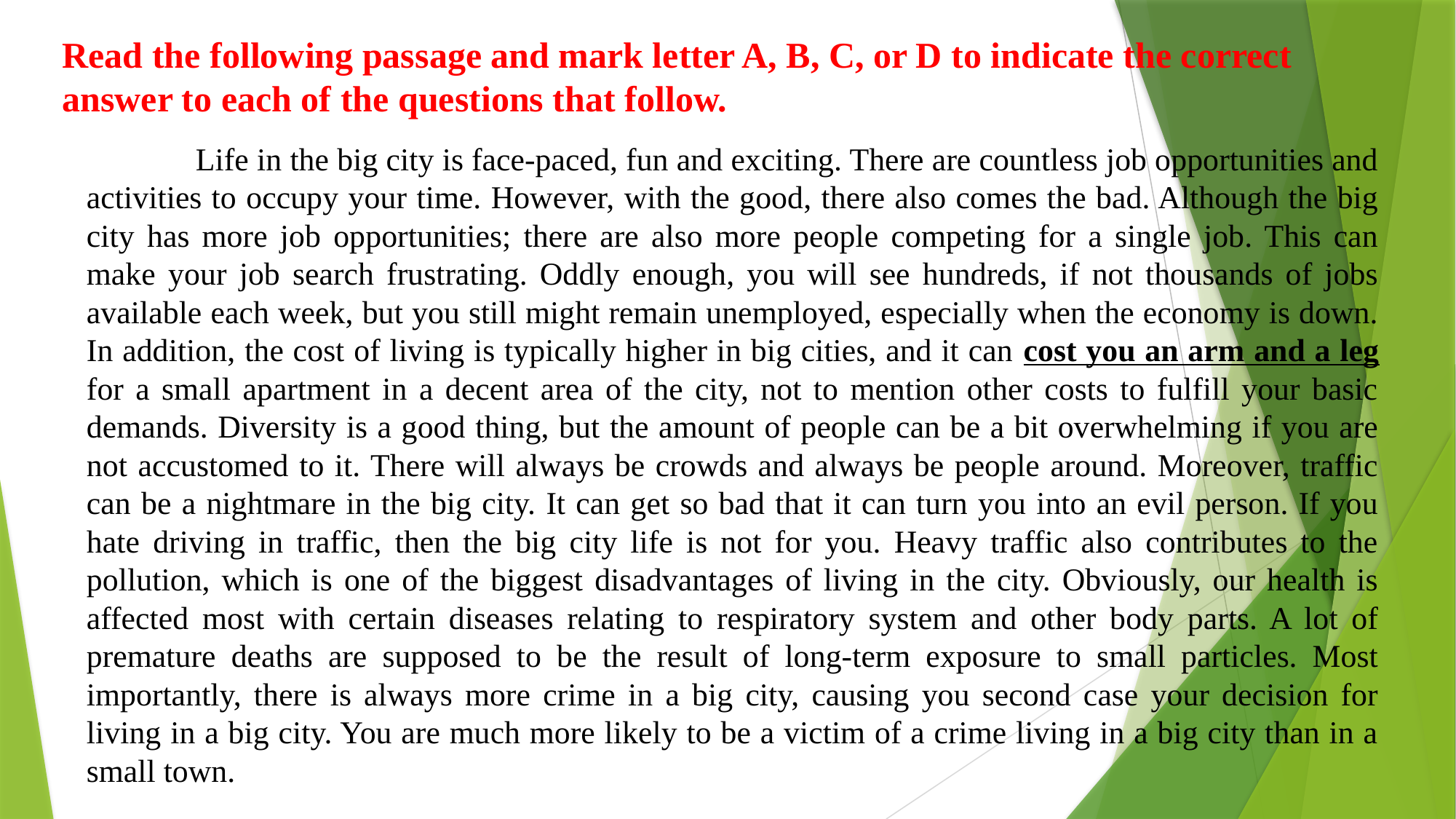

Read the following passage and mark letter A, B, C, or D to indicate the correct answer to each of the questions that follow.

	Life in the big city is face-paced, fun and exciting. There are countless job opportunities and activities to occupy your time. However, with the good, there also comes the bad. Although the big city has more job opportunities; there are also more people competing for a single job. This can make your job search frustrating. Oddly enough, you will see hundreds, if not thousands of jobs available each week, but you still might remain unemployed, especially when the economy is down. In addition, the cost of living is typically higher in big cities, and it can cost you an arm and a leg for a small apartment in a decent area of the city, not to mention other costs to fulfill your basic demands. Diversity is a good thing, but the amount of people can be a bit overwhelming if you are not accustomed to it. There will always be crowds and always be people around. Moreover, traffic can be a nightmare in the big city. It can get so bad that it can turn you into an evil person. If you hate driving in traffic, then the big city life is not for you. Heavy traffic also contributes to the pollution, which is one of the biggest disadvantages of living in the city. Obviously, our health is affected most with certain diseases relating to respiratory system and other body parts. A lot of premature deaths are supposed to be the result of long-term exposure to small particles. Most importantly, there is always more crime in a big city, causing you second case your decision for living in a big city. You are much more likely to be a victim of a crime living in a big city than in a small town.